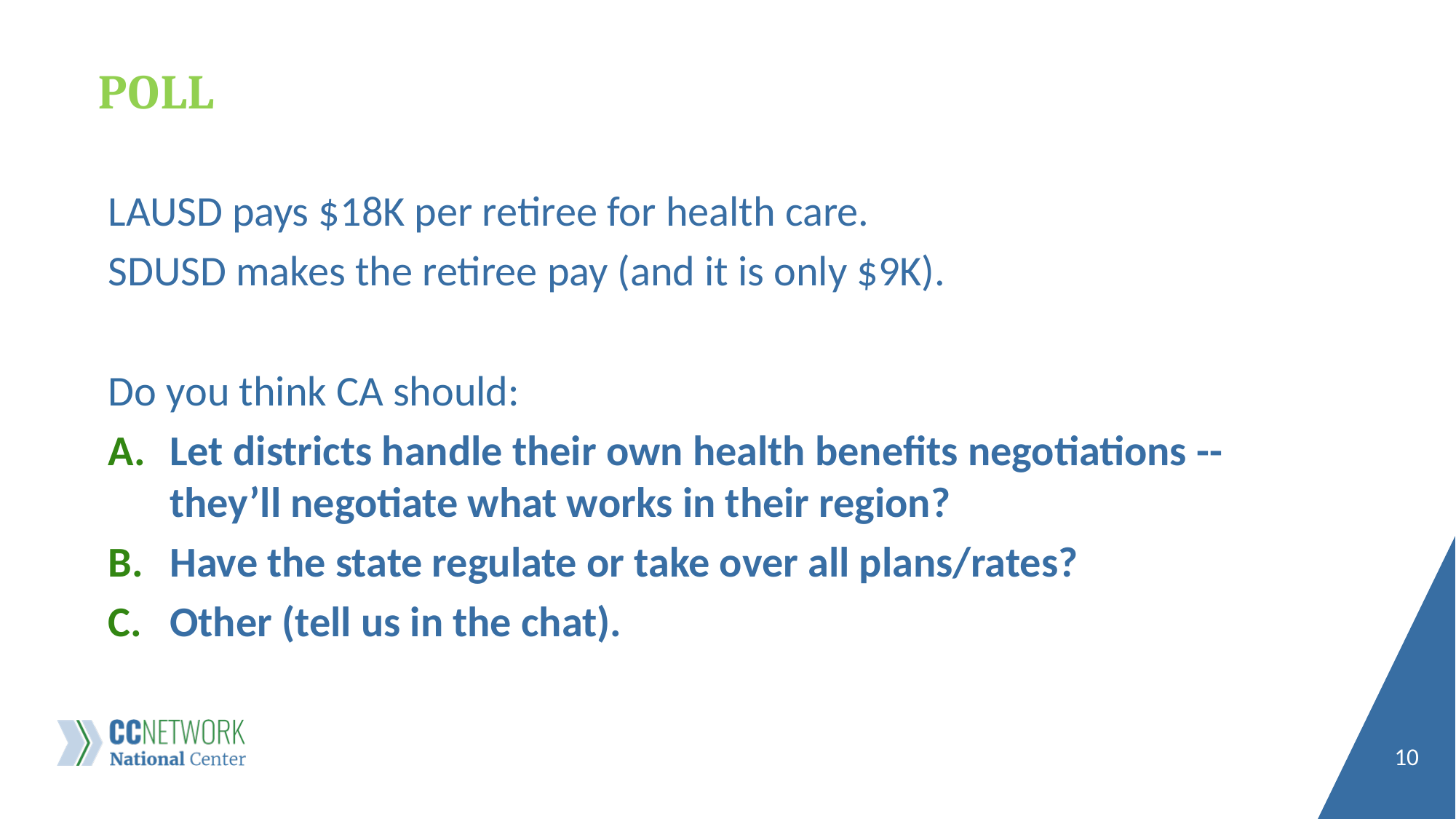

POLL
LAUSD pays $18K per retiree for health care.
SDUSD makes the retiree pay (and it is only $9K).

Do you think CA should:
Let districts handle their own health benefits negotiations --they’ll negotiate what works in their region?
Have the state regulate or take over all plans/rates?
Other (tell us in the chat).

10